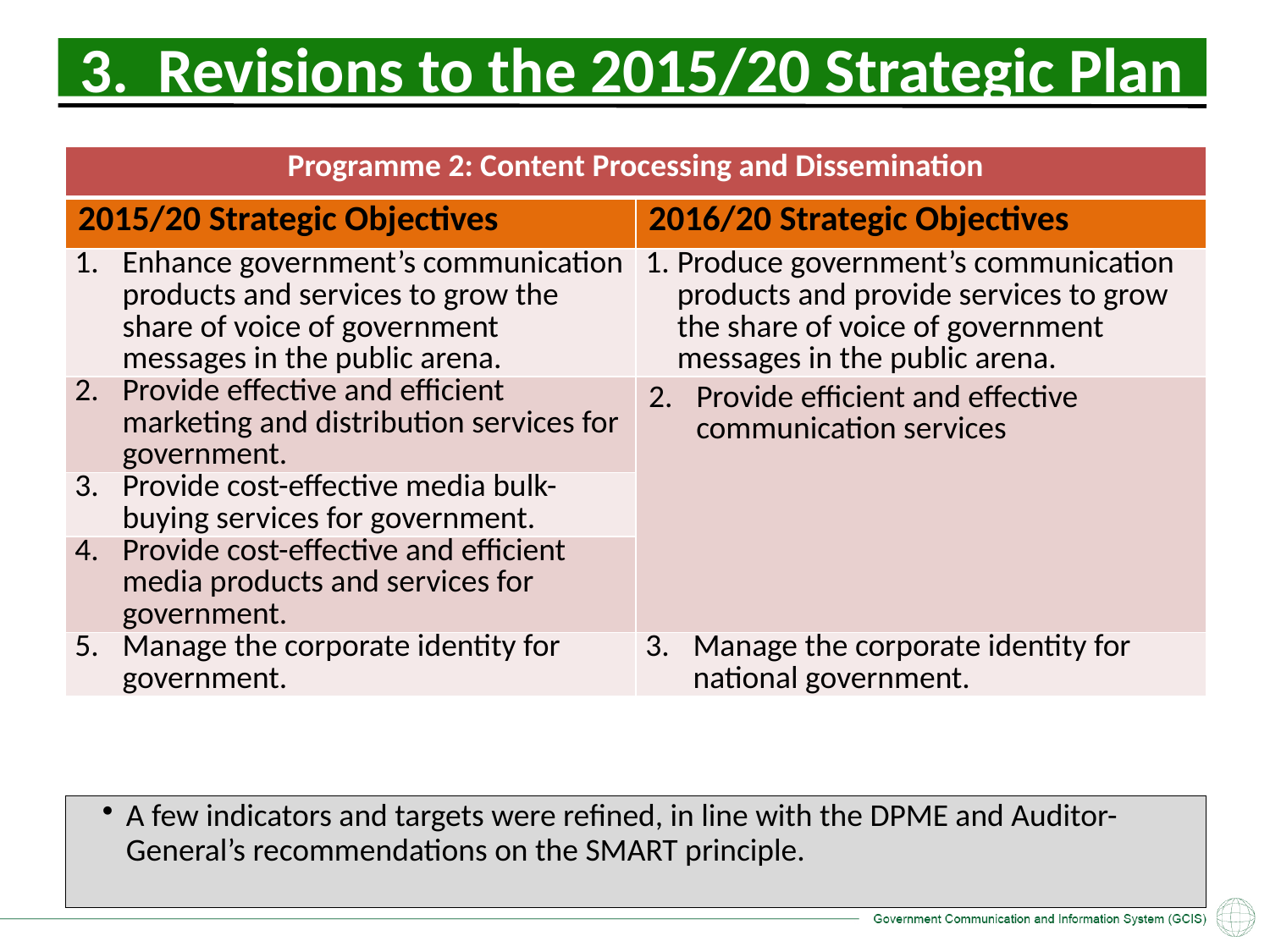

# 3.  Revisions to the 2015/20 Strategic Plan

| Programme 2: Content Processing and Dissemination |  |
| --- | --- |
| 2015/20 Strategic Objectives | 2016/20 Strategic Objectives |
| Enhance government’s communication products and services to grow the share of voice of government messages in the public arena. | Produce government’s communication products and provide services to grow the share of voice of government messages in the public arena. |
| Provide effective and efficient marketing and distribution services for government. | Provide efficient and effective communication services |
| Provide cost-effective media bulk-buying services for government. |  |
| Provide cost-effective and efficient media products and services for government. |  |
| Manage the corporate identity for government. | Manage the corporate identity for national government. |
A few indicators and targets were refined, in line with the DPME and Auditor-General’s recommendations on the SMART principle.